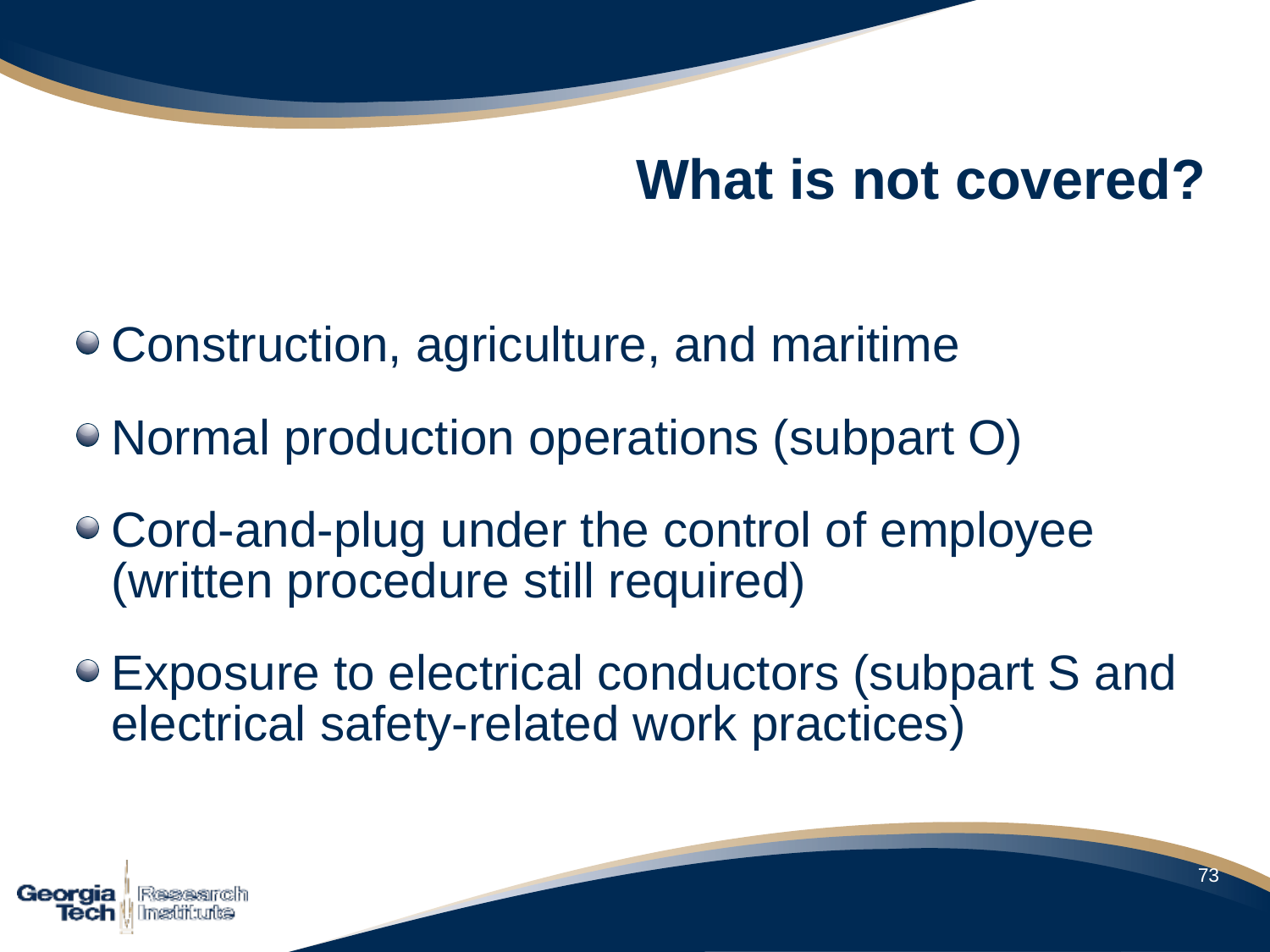

# What is not covered?
Construction, agriculture, and maritime
Normal production operations (subpart O)
Cord-and-plug under the control of employee (written procedure still required)
Exposure to electrical conductors (subpart S and electrical safety-related work practices)
73